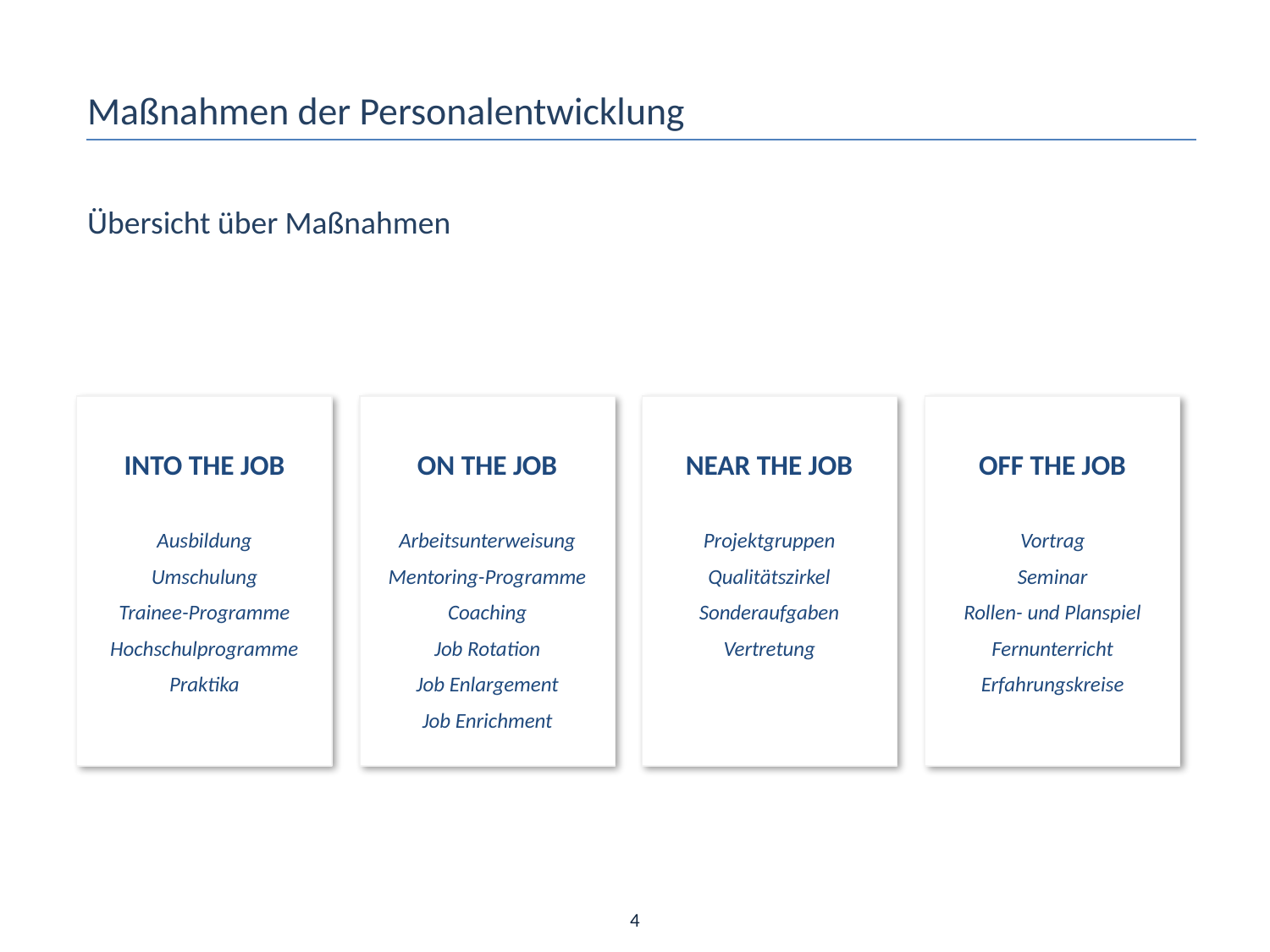

Maßnahmen der Personalentwicklung
Übersicht über Maßnahmen

INTO THE JOB

Ausbildung
Umschulung
Trainee-Programme
Hochschulprogramme
Praktika

ON THE JOB

Arbeitsunterweisung
Mentoring-Programme
Coaching
Job Rotation
Job Enlargement
Job Enrichment

NEAR THE JOB

Projektgruppen
Qualitätszirkel
Sonderaufgaben
Vertretung

OFF THE JOB

Vortrag
Seminar
Rollen- und Planspiel
Fernunterricht
Erfahrungskreise